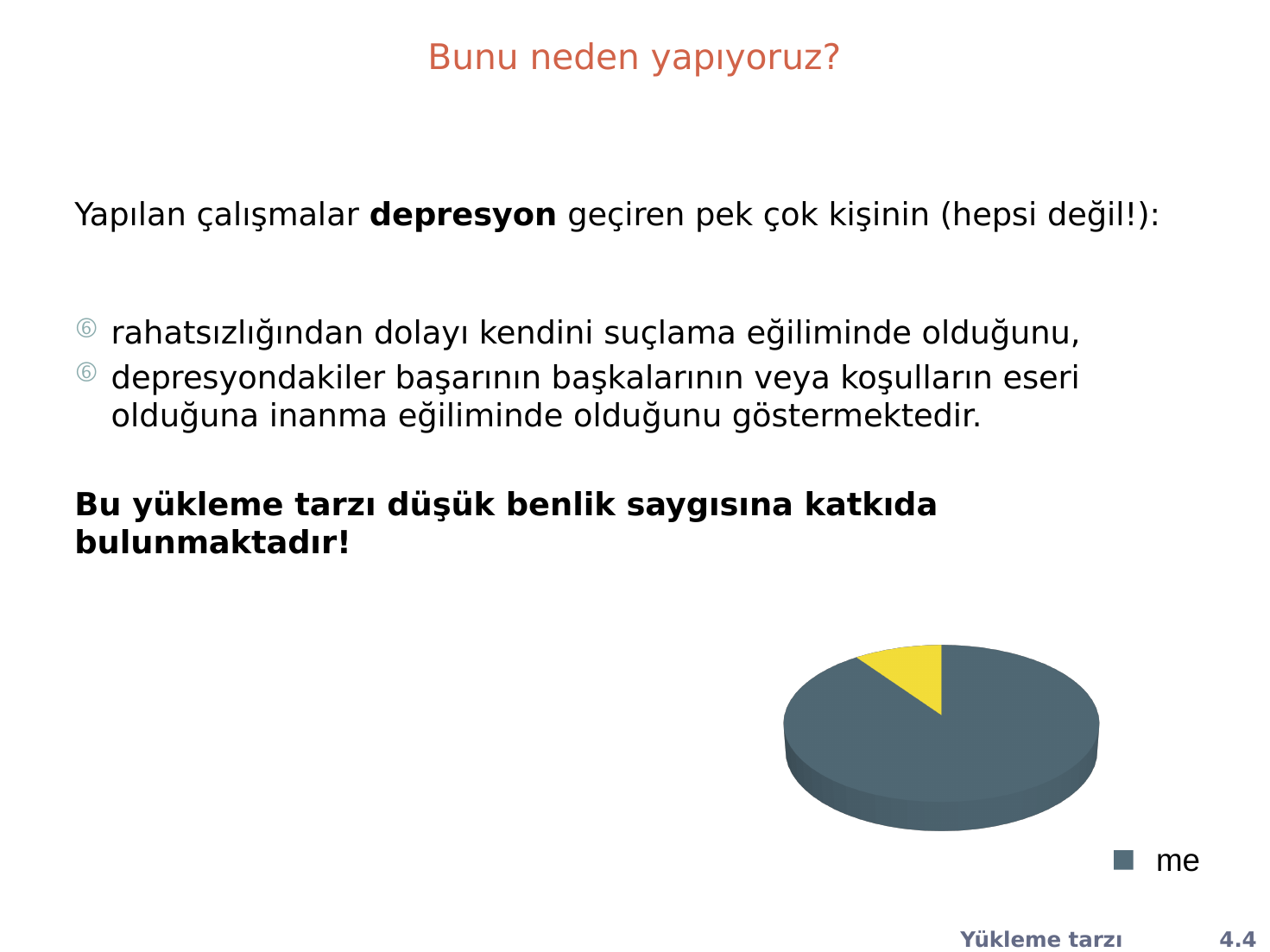

Bunu neden yapıyoruz?
Yapılan çalışmalar depresyon geçiren pek çok kişinin (hepsi değil!):

rahatsızlığından dolayı kendini suçlama eğiliminde olduğunu,
depresyondakiler başarının başkalarının veya koşulların eseri olduğuna inanma eğiliminde olduğunu göstermektedir.

Bu yükleme tarzı düşük benlik saygısına katkıda bulunmaktadır!

[unsupported chart]

me
Yükleme tarzı	4.4